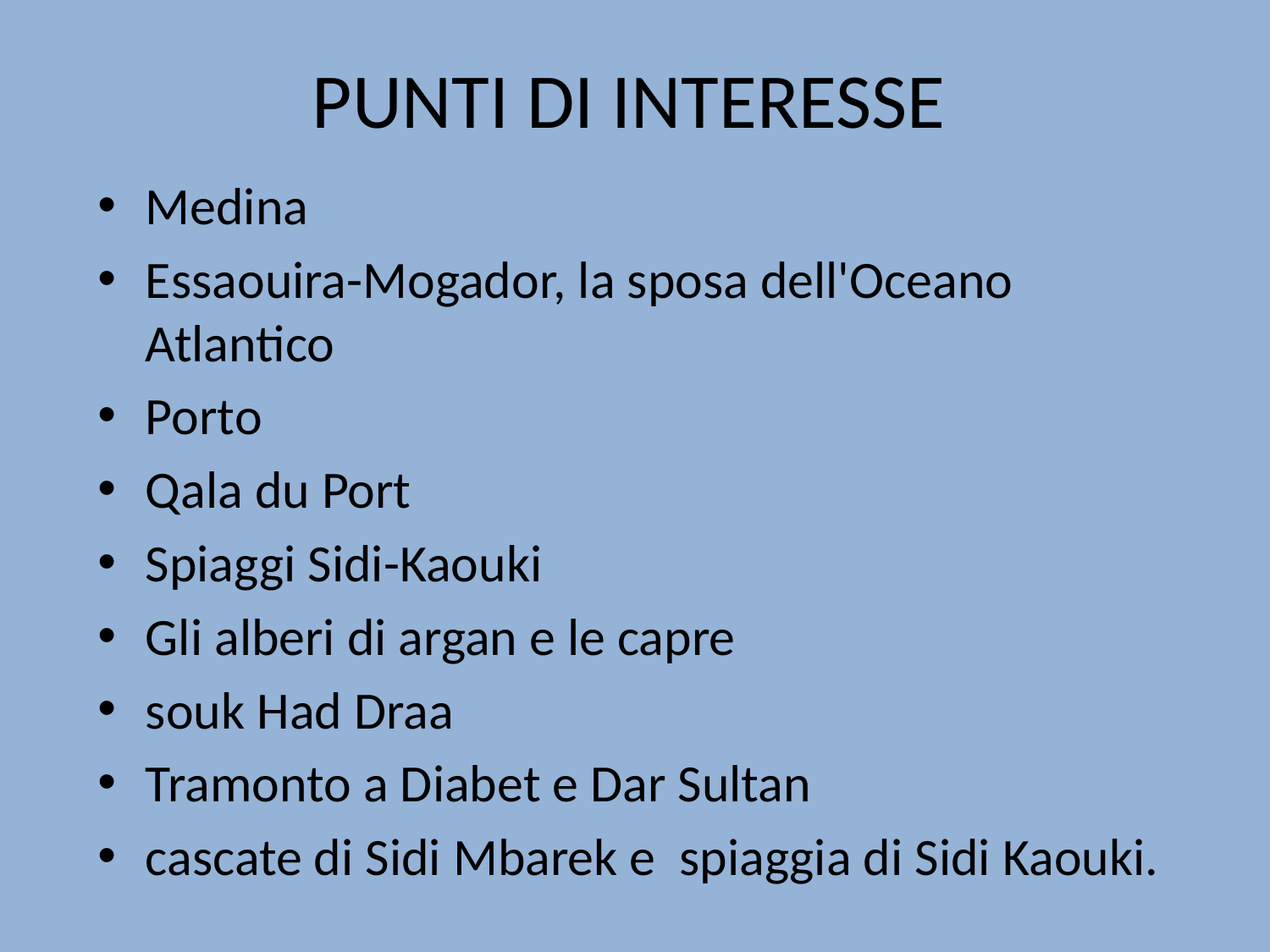

# PUNTI DI INTERESSE
Medina
Essaouira-Mogador, la sposa dell'Oceano Atlantico
Porto
Qala du Port
Spiaggi Sidi-Kaouki
Gli alberi di argan e le capre
souk Had Draa
Tramonto a Diabet e Dar Sultan
cascate di Sidi Mbarek e  spiaggia di Sidi Kaouki.